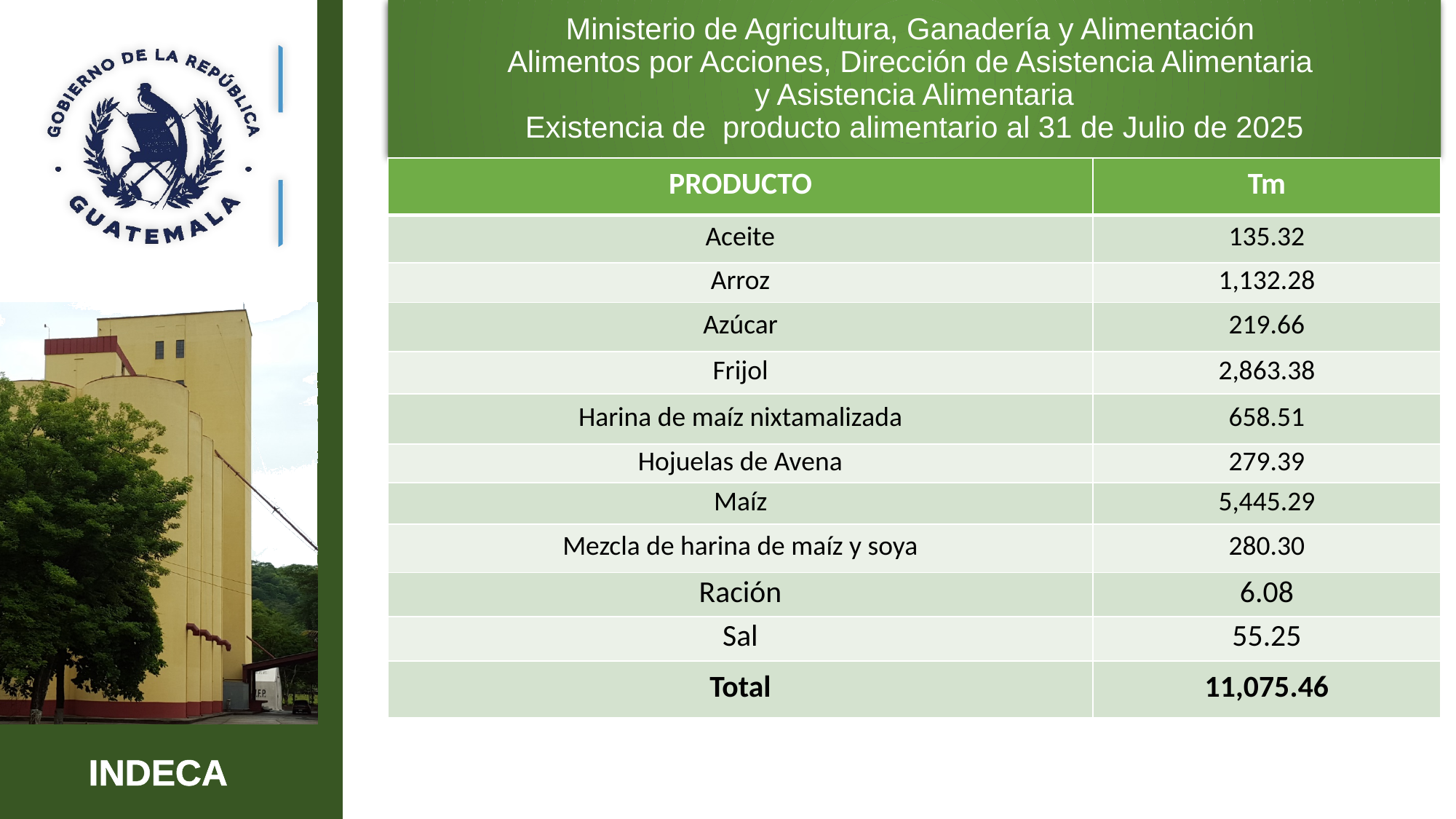

Ministerio de Agricultura, Ganadería y Alimentación
Alimentos por Acciones, Dirección de Asistencia Alimentaria
y Asistencia Alimentaria
Existencia de  producto alimentario al 31 de Julio de 2025
| PRODUCTO | Tm |
| --- | --- |
| Aceite | 135.32 |
| Arroz | 1,132.28 |
| Azúcar | 219.66 |
| Frijol | 2,863.38 |
| Harina de maíz nixtamalizada | 658.51 |
| Hojuelas de Avena | 279.39 |
| Maíz | 5,445.29 |
| Mezcla de harina de maíz y soya | 280.30 |
| Ración | 6.08 |
| Sal | 55.25 |
| Total | 11,075.46 |
4